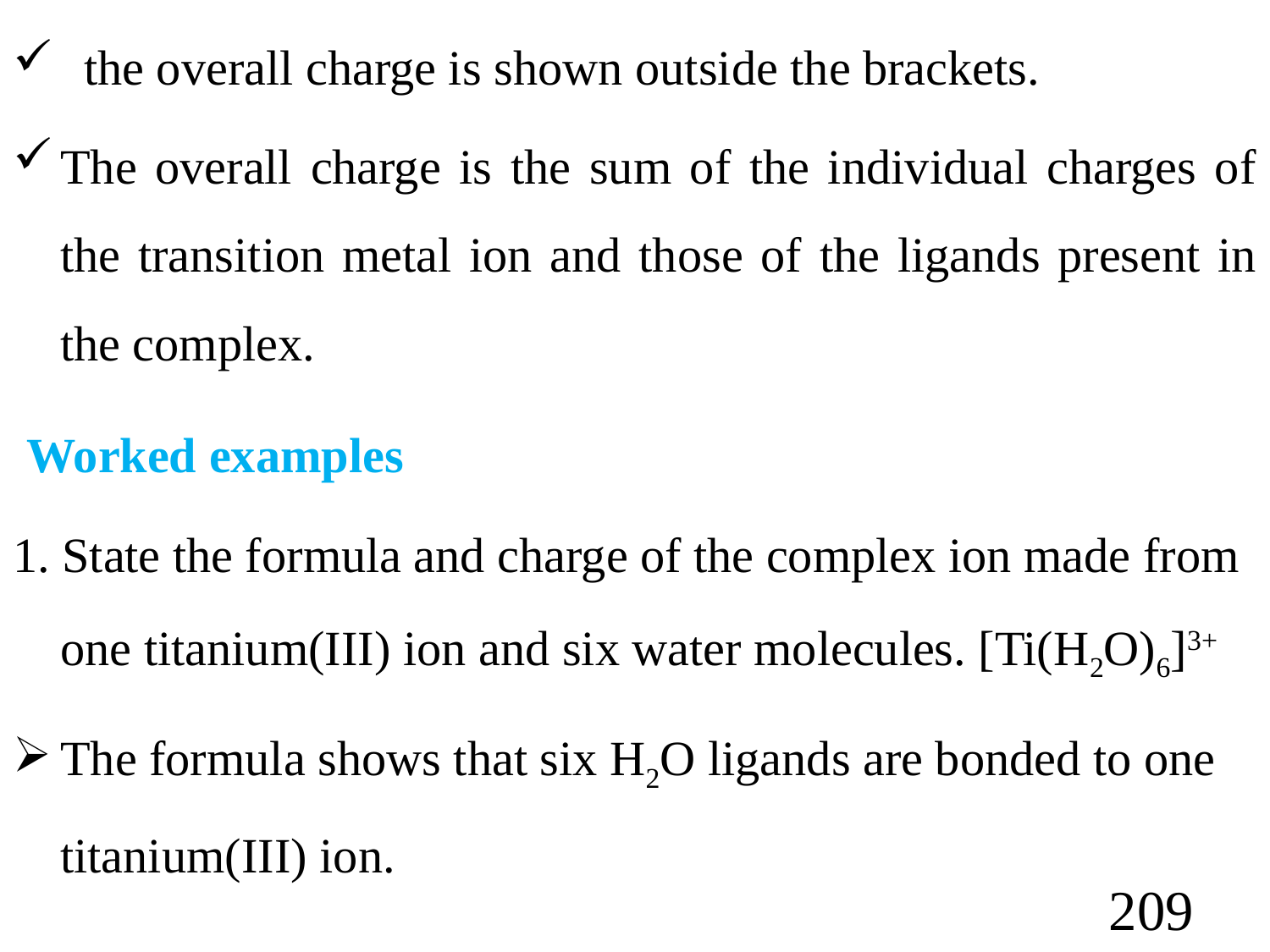

the overall charge is shown outside the brackets.
The overall charge is the sum of the individual charges of the transition metal ion and those of the ligands present in the complex.
 Worked examples
1. State the formula and charge of the complex ion made from one titanium(III) ion and six water molecules. [Ti(H2O)6]3+
The formula shows that six H2O ligands are bonded to one titanium(III) ion.

209